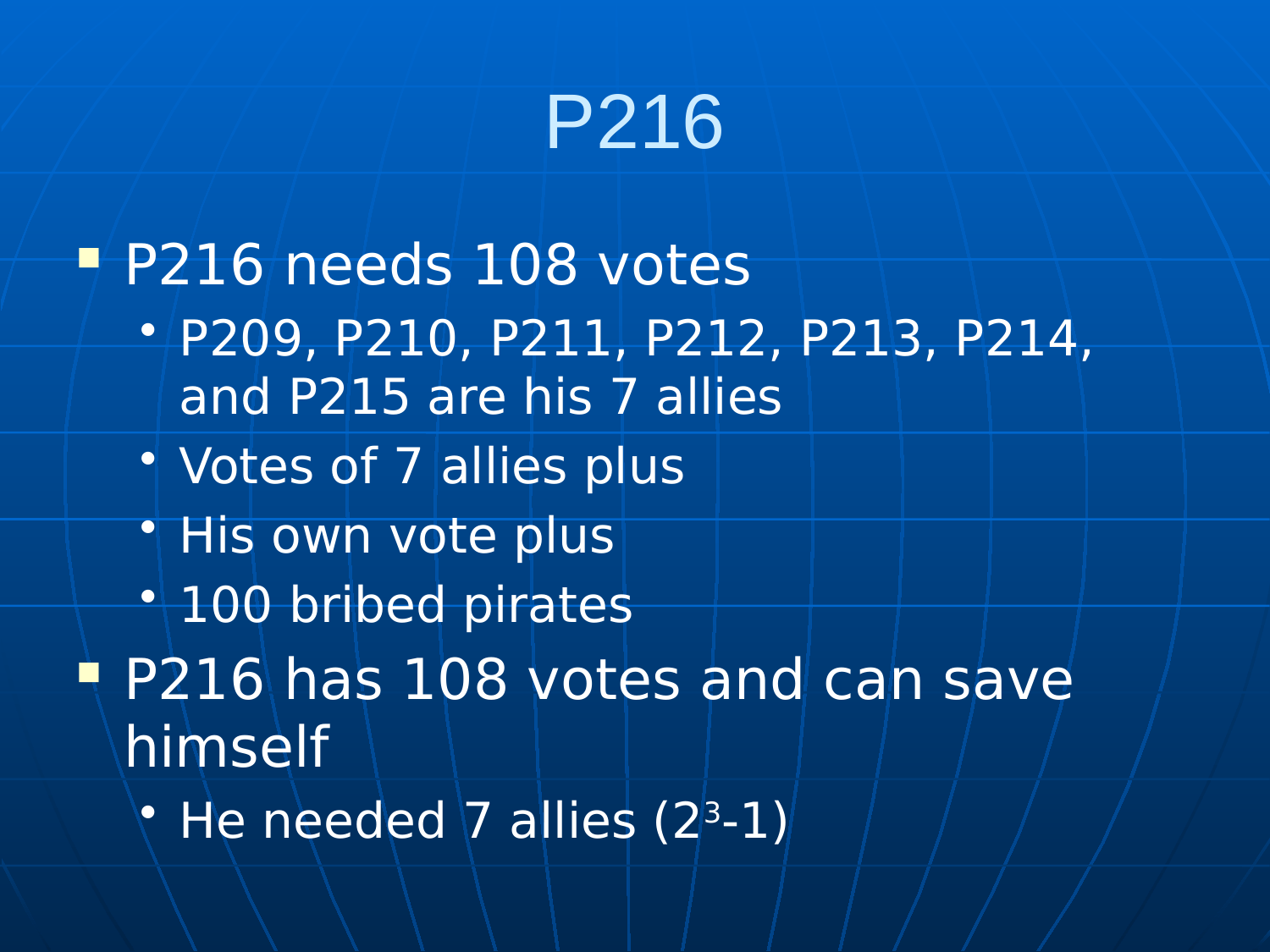

# P216
P216 needs 108 votes
P209, P210, P211, P212, P213, P214, and P215 are his 7 allies
Votes of 7 allies plus
His own vote plus
100 bribed pirates
P216 has 108 votes and can save himself
He needed 7 allies (23-1)